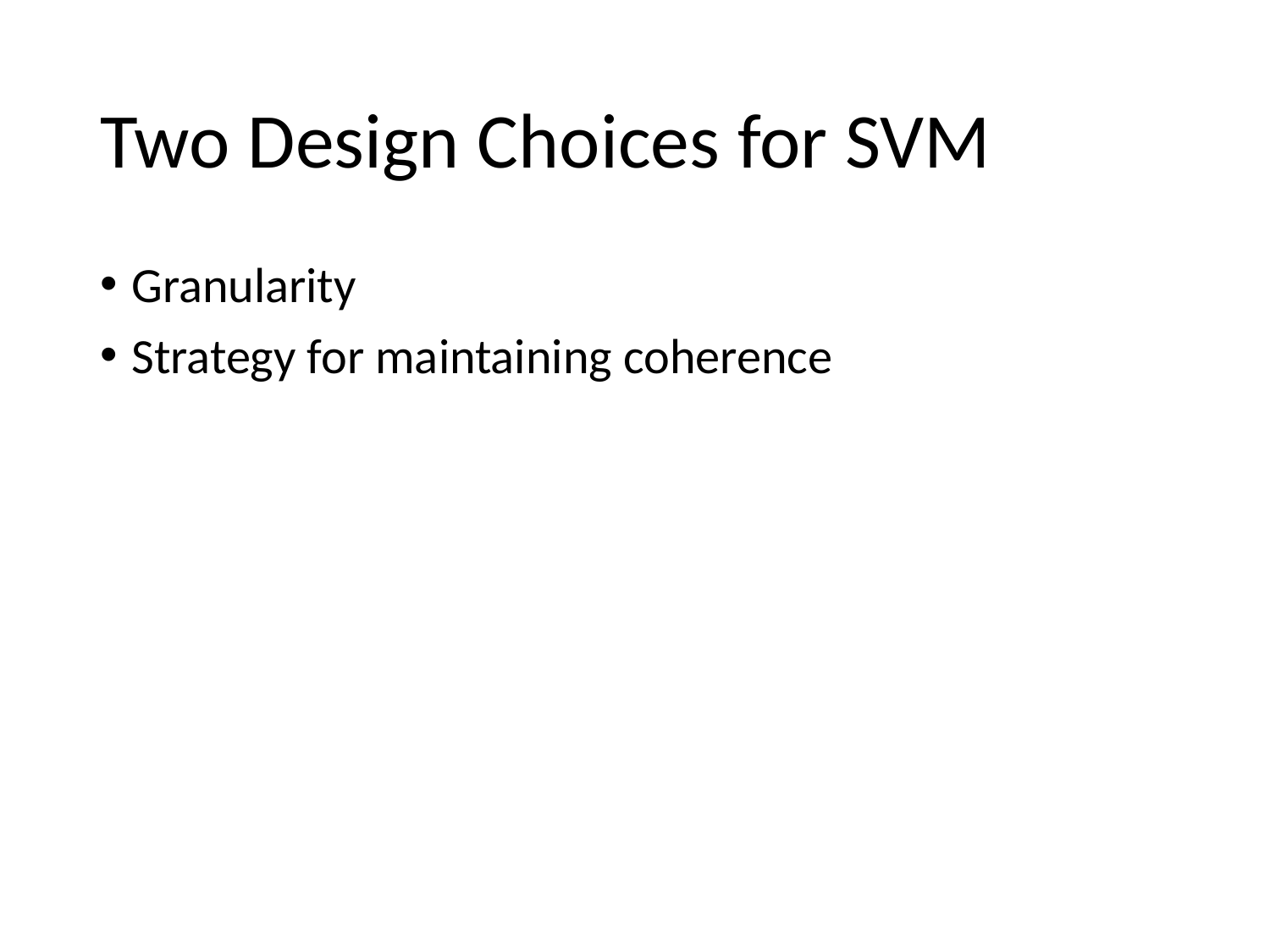

# Two Design Choices for SVM
Granularity
Strategy for maintaining coherence